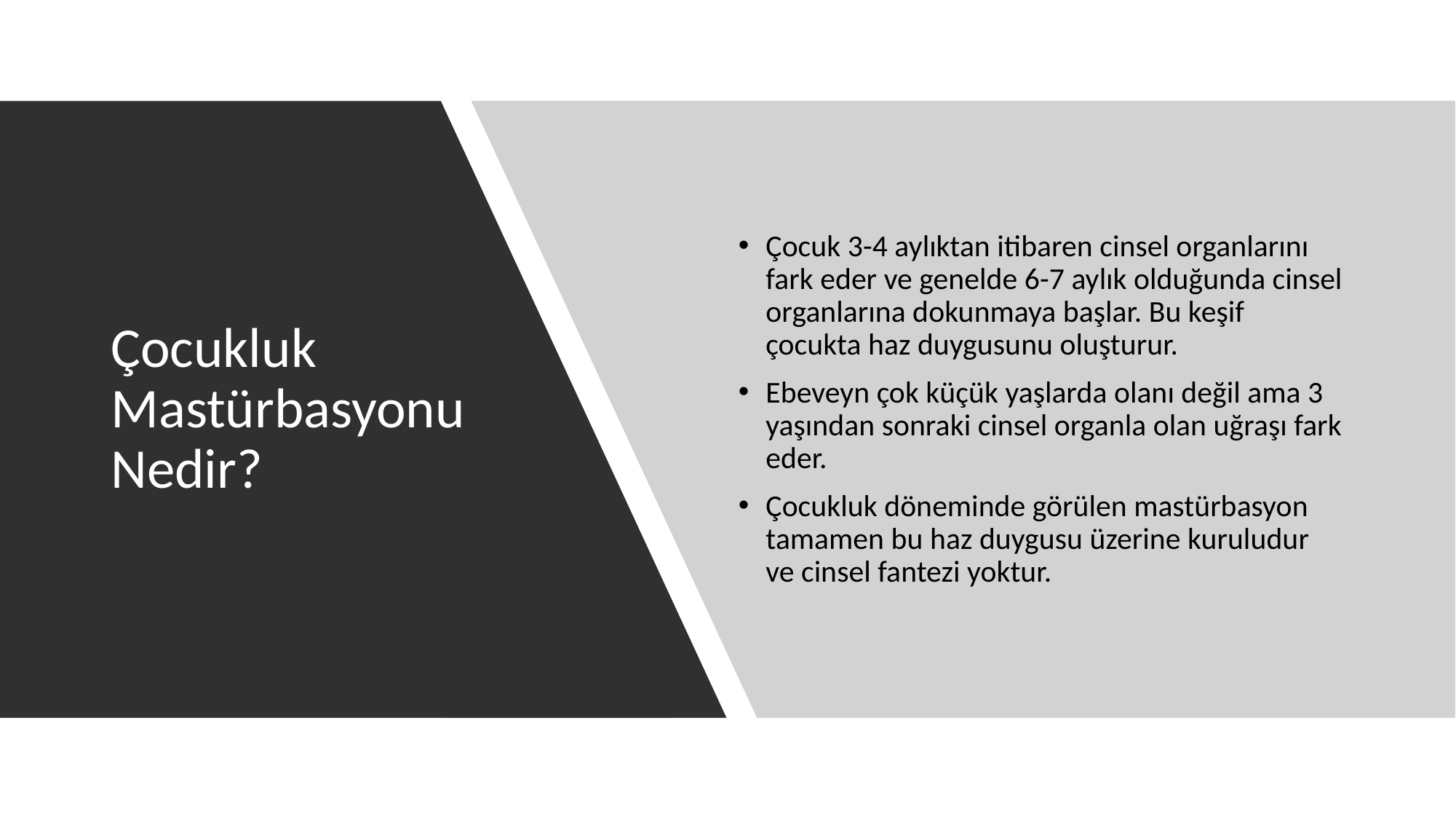

Çocuk 3-4 aylıktan itibaren cinsel organlarını fark eder ve genelde 6-7 aylık olduğunda cinsel organlarına dokunmaya başlar. Bu keşif çocukta haz duygusunu oluşturur.
Ebeveyn çok küçük yaşlarda olanı değil ama 3 yaşından sonraki cinsel organla olan uğraşı fark eder.
Çocukluk döneminde görülen mastürbasyon tamamen bu haz duygusu üzerine kuruludur ve cinsel fantezi yoktur.
# Çocukluk Mastürbasyonu Nedir?